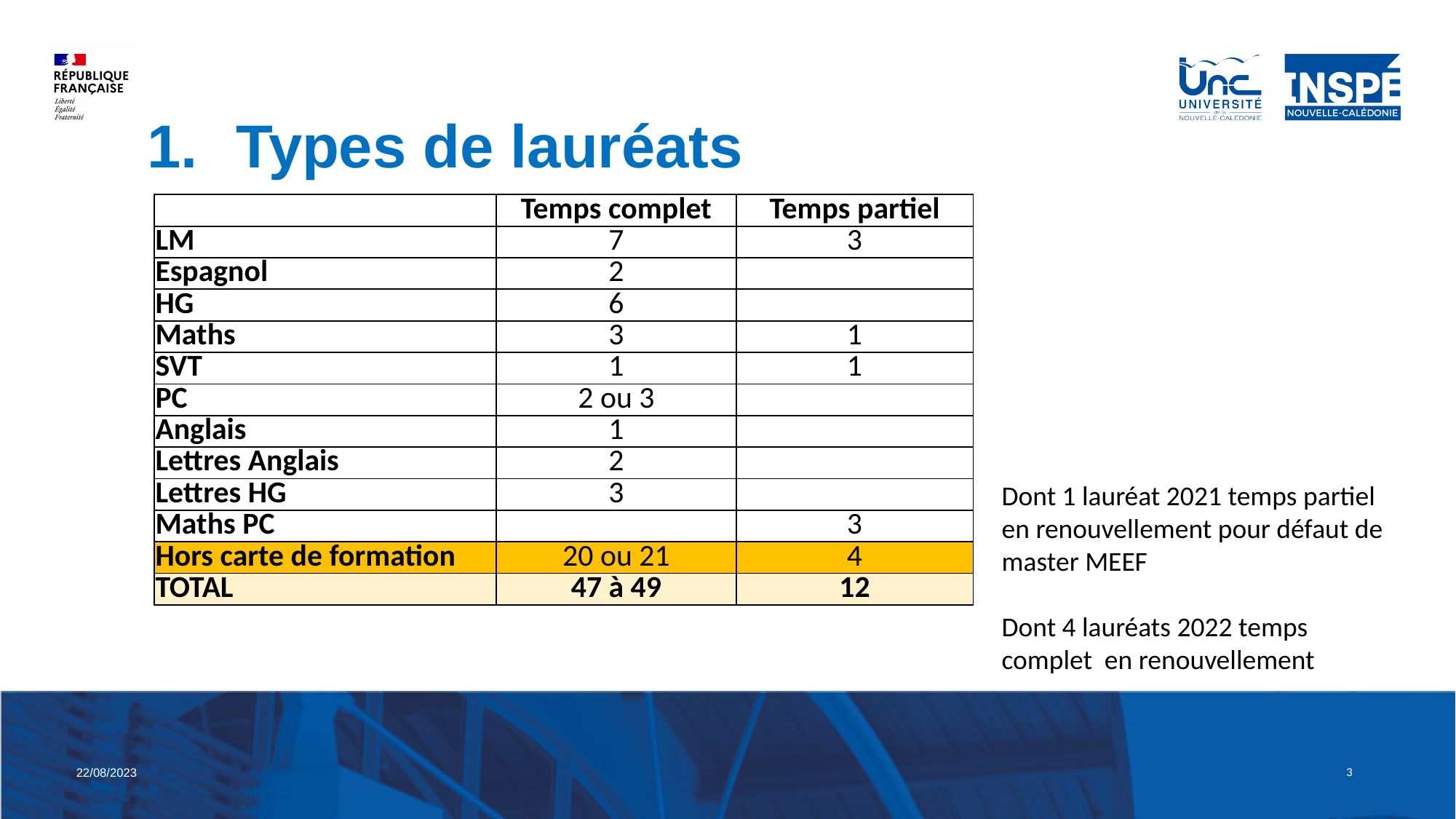

Types de lauréats
|  | Temps complet | Temps partiel |
| --- | --- | --- |
| LM | 7 | 3 |
| Espagnol | 2 |  |
| HG | 6 |  |
| Maths | 3 | 1 |
| SVT | 1 | 1 |
| PC | 2 ou 3 |  |
| Anglais | 1 |  |
| Lettres Anglais | 2 |  |
| Lettres HG | 3 |  |
| Maths PC |  | 3 |
| Hors carte de formation | 20 ou 21 | 4 |
| TOTAL | 47 à 49 | 12 |
Dont 1 lauréat 2021 temps partiel en renouvellement pour défaut de master MEEF

Dont 4 lauréats 2022 temps complet  en renouvellement